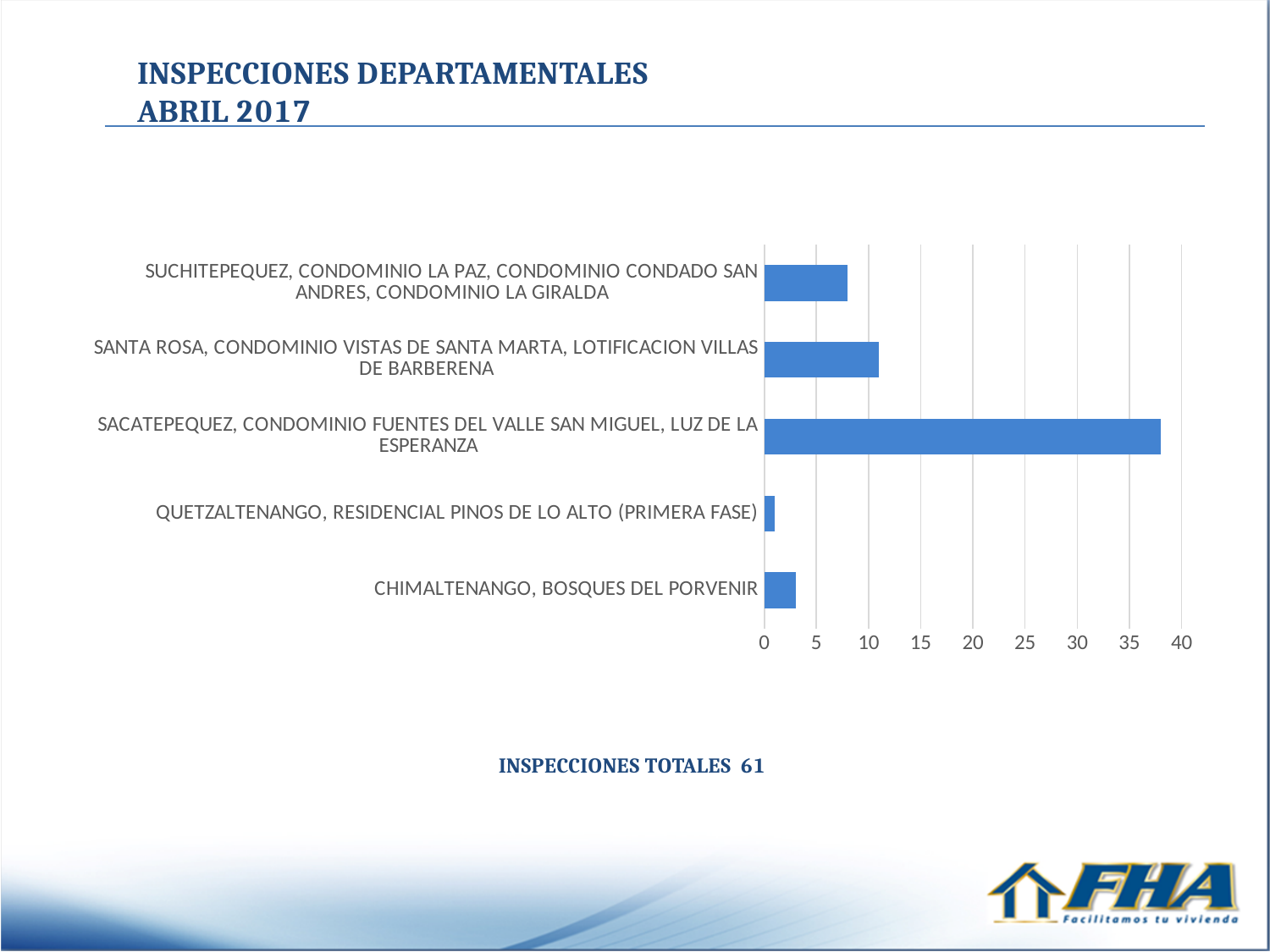

INSPECCIONES DEPARTAMENTALES
ABRIL 2017

[unsupported chart]

INSPECCIONES TOTALES  61